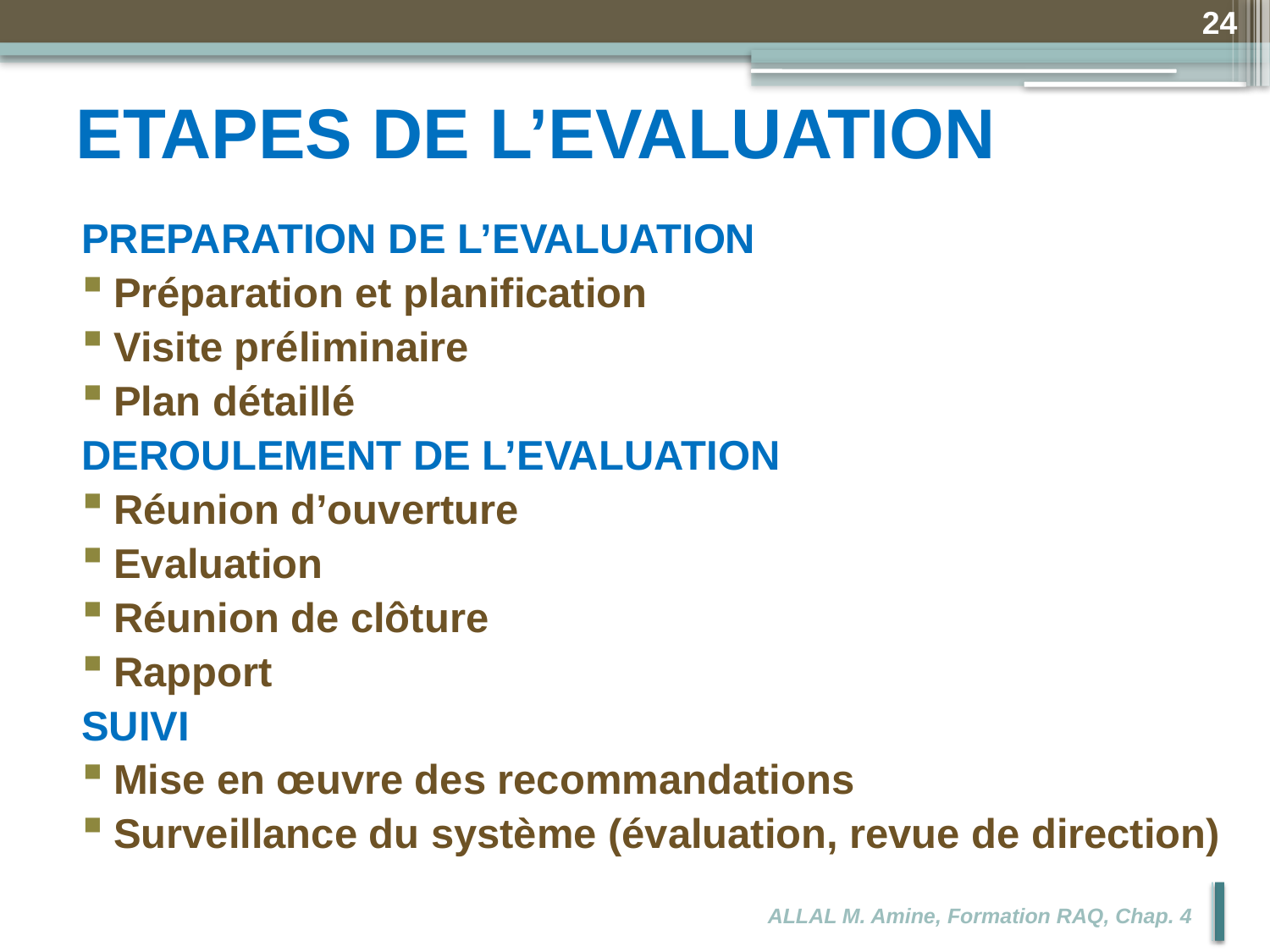

24
# ETAPES DE L’EVALUATION
PREPARATION DE L’EVALUATION
Préparation et planification
Visite préliminaire
Plan détaillé
DEROULEMENT DE L’EVALUATION
Réunion d’ouverture
Evaluation
Réunion de clôture
Rapport
SUIVI
Mise en œuvre des recommandations
Surveillance du système (évaluation, revue de direction)

ALLAL M. Amine, Formation RAQ, Chap. 4